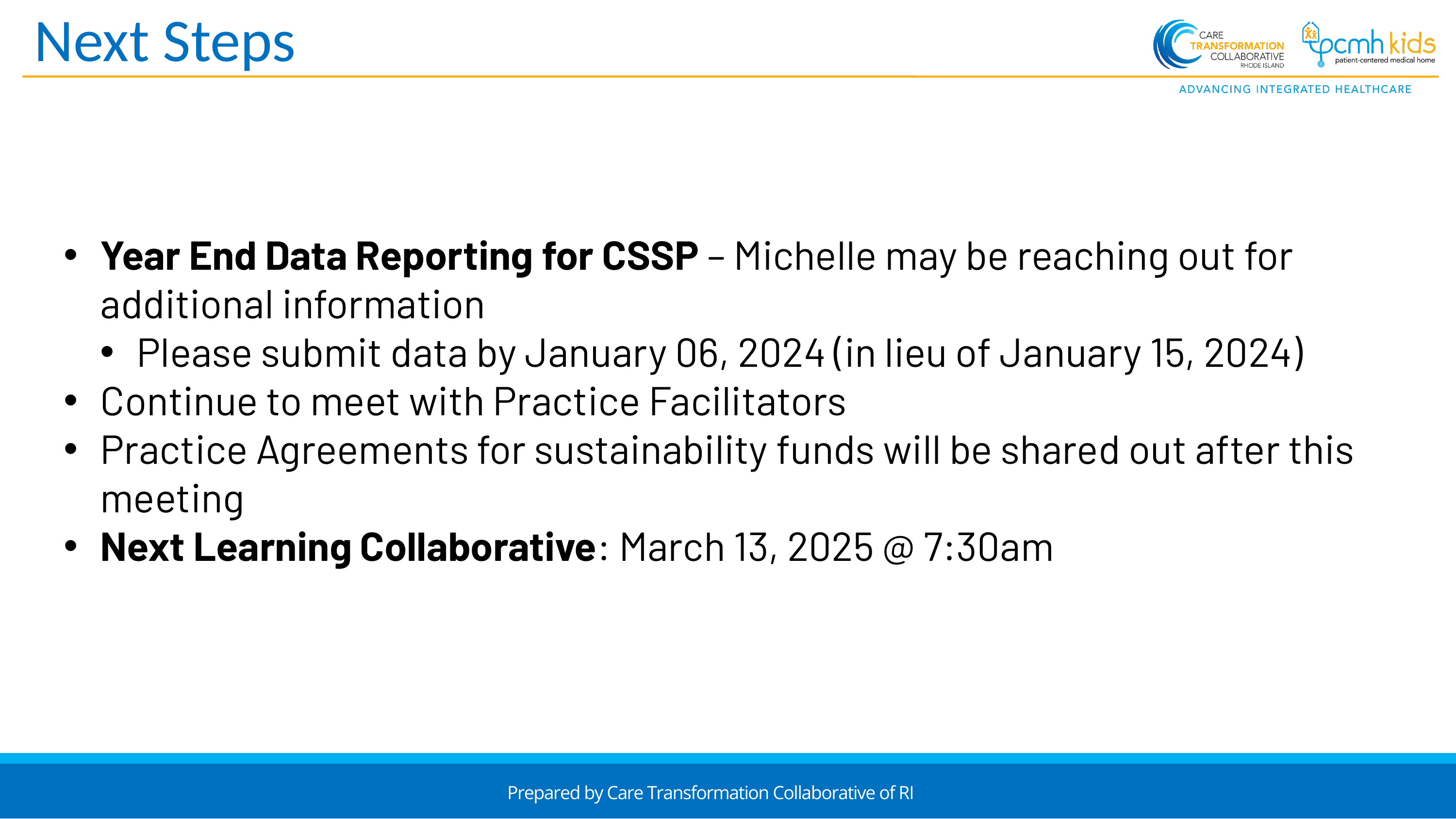

Next Steps

Year End Data Reporting for CSSP – Michelle may be reaching out for additional information
Please submit data by January 06, 2024 (in lieu of January 15, 2024)
Continue to meet with Practice Facilitators
Practice Agreements for sustainability funds will be shared out after this meeting
Next Learning Collaborative: March 13, 2025 @ 7:30am

Prepared by Care Transformation Collaborative of RI